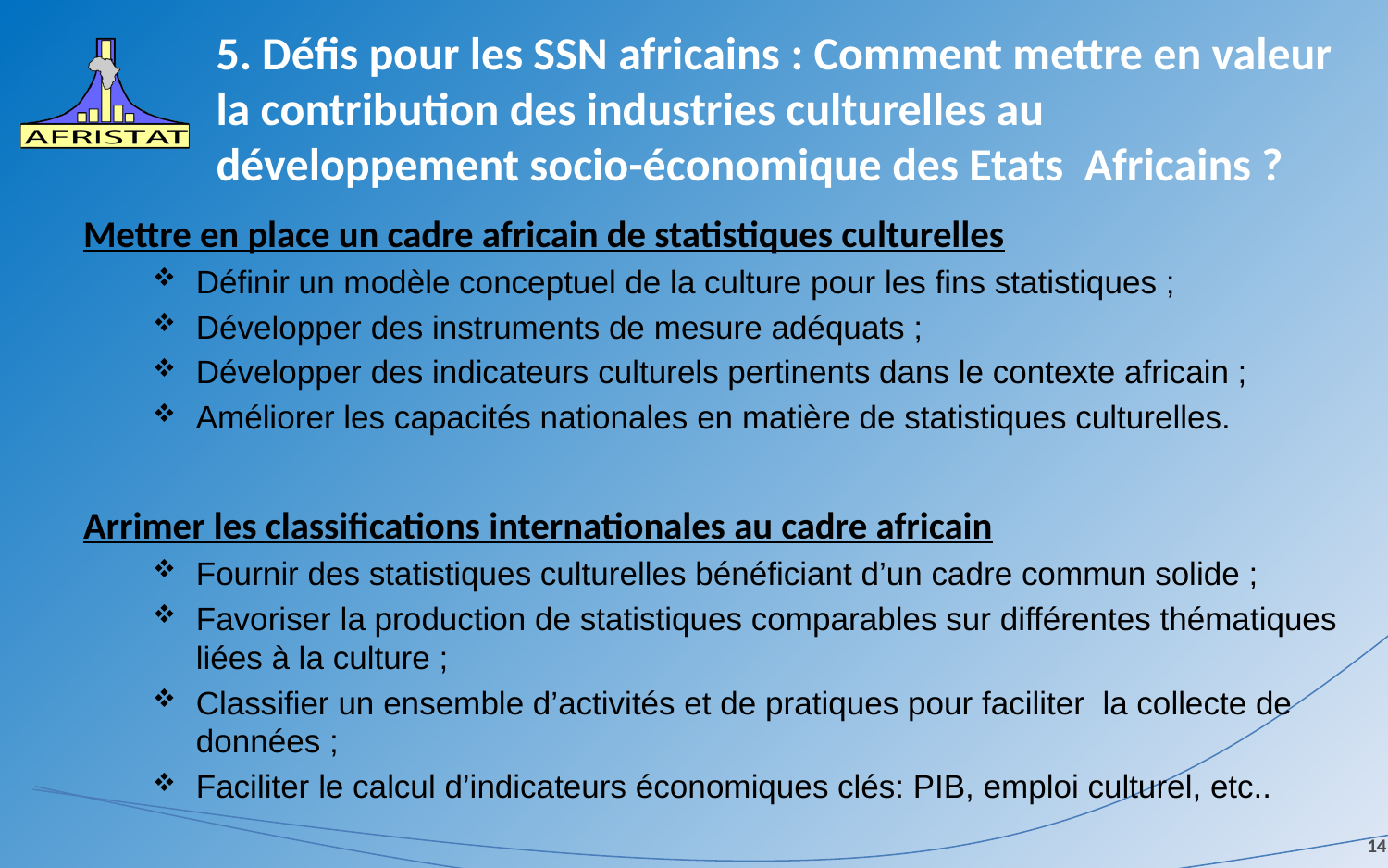

# 5. Défis pour les SSN africains : Comment mettre en valeur la contribution des industries culturelles au développement socio-économique des Etats  Africains ?
Mettre en place un cadre africain de statistiques culturelles
Définir un modèle conceptuel de la culture pour les fins statistiques ;
Développer des instruments de mesure adéquats ;
Développer des indicateurs culturels pertinents dans le contexte africain ;
Améliorer les capacités nationales en matière de statistiques culturelles.

Arrimer les classifications internationales au cadre africain
Fournir des statistiques culturelles bénéficiant d’un cadre commun solide ;
Favoriser la production de statistiques comparables sur différentes thématiques liées à la culture ;
Classifier un ensemble d’activités et de pratiques pour faciliter  la collecte de données ;
Faciliter le calcul d’indicateurs économiques clés: PIB, emploi culturel, etc..

14